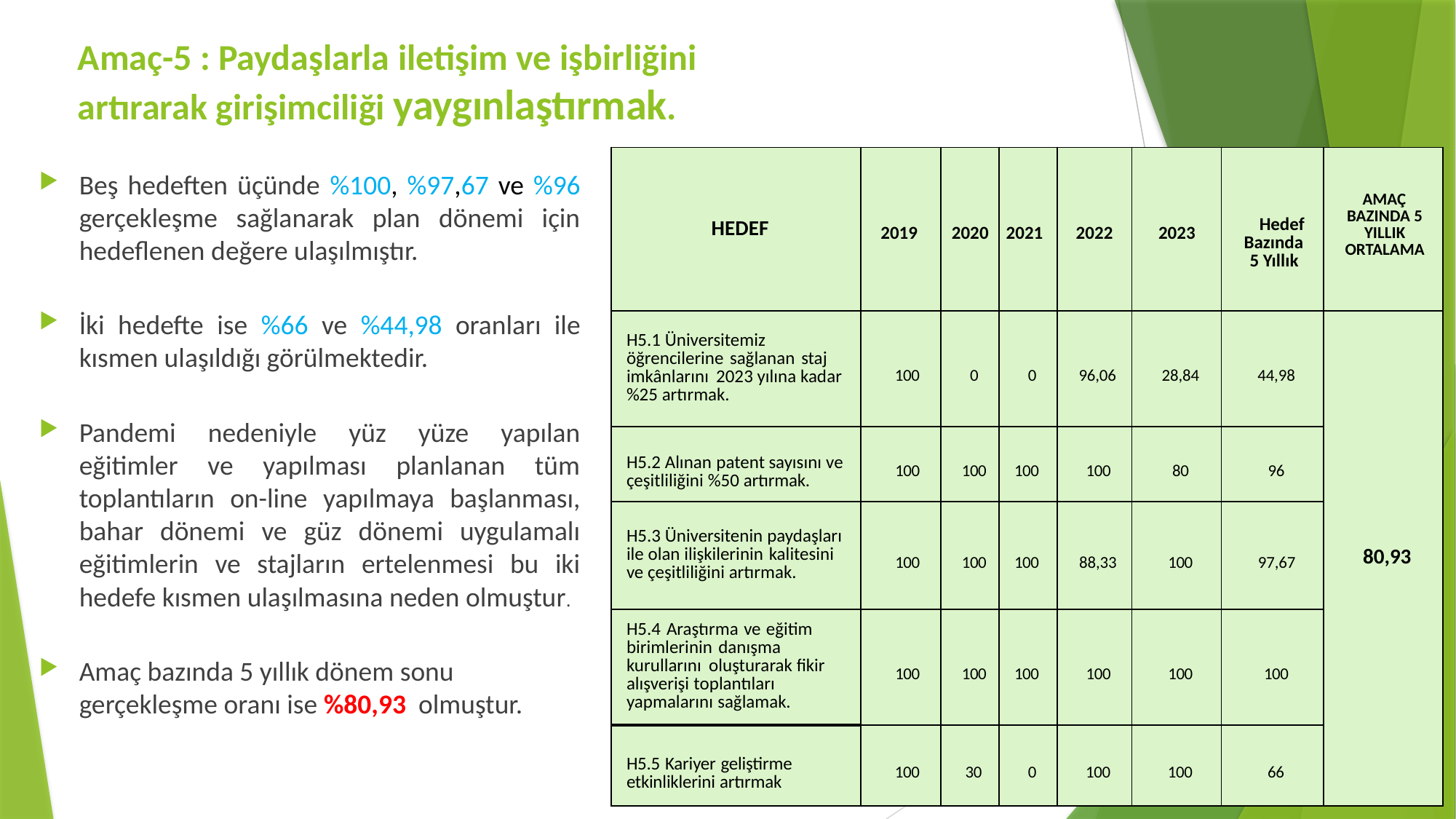

# Amaç-5 : Paydaşlarla iletişim ve işbirliğini artırarak girişimciliği yaygınlaştırmak.
| HEDEF | 2019 | 2020 | 2021 | 2022 | 2023 | Hedef Bazında 5 Yıllık | AMAÇ BAZINDA 5 YILLIK ORTALAMA |
| --- | --- | --- | --- | --- | --- | --- | --- |
| H5.1 Üniversitemiz öğrencilerine sağlanan staj imkânlarını 2023 yılına kadar %25 artırmak. | 100 | 0 | 0 | 96,06 | 28,84 | 44,98 | 80,93 |
| H5.2 Alınan patent sayısını ve çeşitliliğini %50 artırmak. | 100 | 100 | 100 | 100 | 80 | 96 |  |
| H5.3 Üniversitenin paydaşları ile olan ilişkilerinin kalitesini ve çeşitliliğini artırmak. | 100 | 100 | 100 | 88,33 | 100 | 97,67 |  |
| H5.4 Araştırma ve eğitim birimlerinin danışma kurullarını oluşturarak fikir alışverişi toplantıları yapmalarını sağlamak. | 100 | 100 | 100 | 100 | 100 | 100 |  |
| H5.5 Kariyer geliştirme etkinliklerini artırmak | 100 | 30 | 0 | 100 | 100 | 66 |  |
Beş hedeften üçünde %100, %97,67 ve %96 gerçekleşme sağlanarak plan dönemi için hedeflenen değere ulaşılmıştır.

İki hedefte ise %66 ve %44,98 oranları ile kısmen ulaşıldığı görülmektedir.

Pandemi nedeniyle yüz yüze yapılan eğitimler ve yapılması planlanan tüm toplantıların on-line yapılmaya başlanması, bahar dönemi ve güz dönemi uygulamalı eğitimlerin ve stajların ertelenmesi bu iki hedefe kısmen ulaşılmasına neden olmuştur.

Amaç bazında 5 yıllık dönem sonu gerçekleşme oranı ise %80,93  olmuştur.